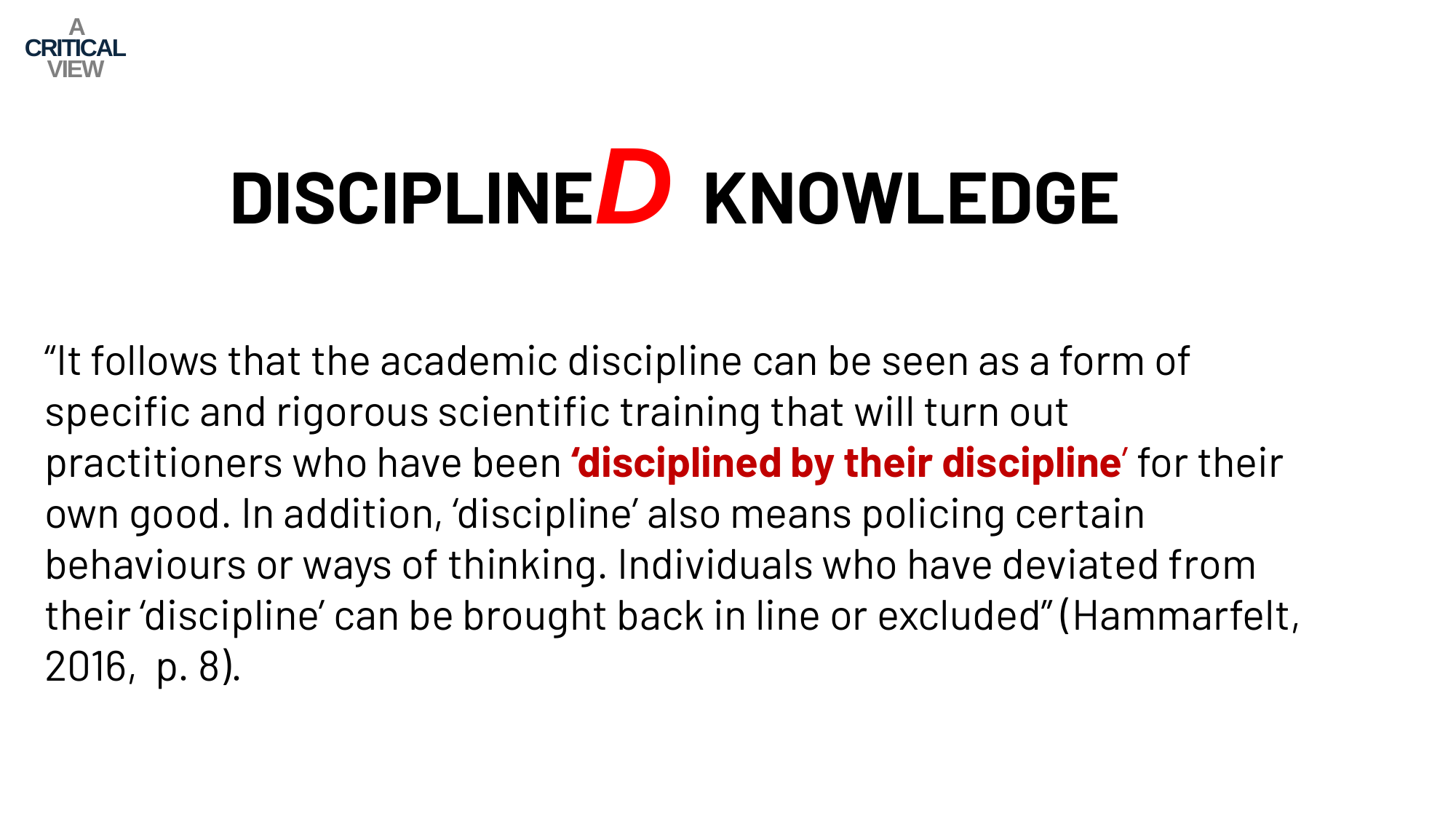

A CRITICAL
VIEW
DISCIPLINED  KNOWLEDGE

“It follows that the academic discipline can be seen as a form of specific and rigorous scientific training that will turn out practitioners who have been ‘disciplined by their discipline’ for their own good. In addition, ‘discipline’ also means policing certain behaviours or ways of thinking. Individuals who have deviated from their ‘discipline’ can be brought back in line or excluded” (Hammarfelt, 2016,  p. 8).